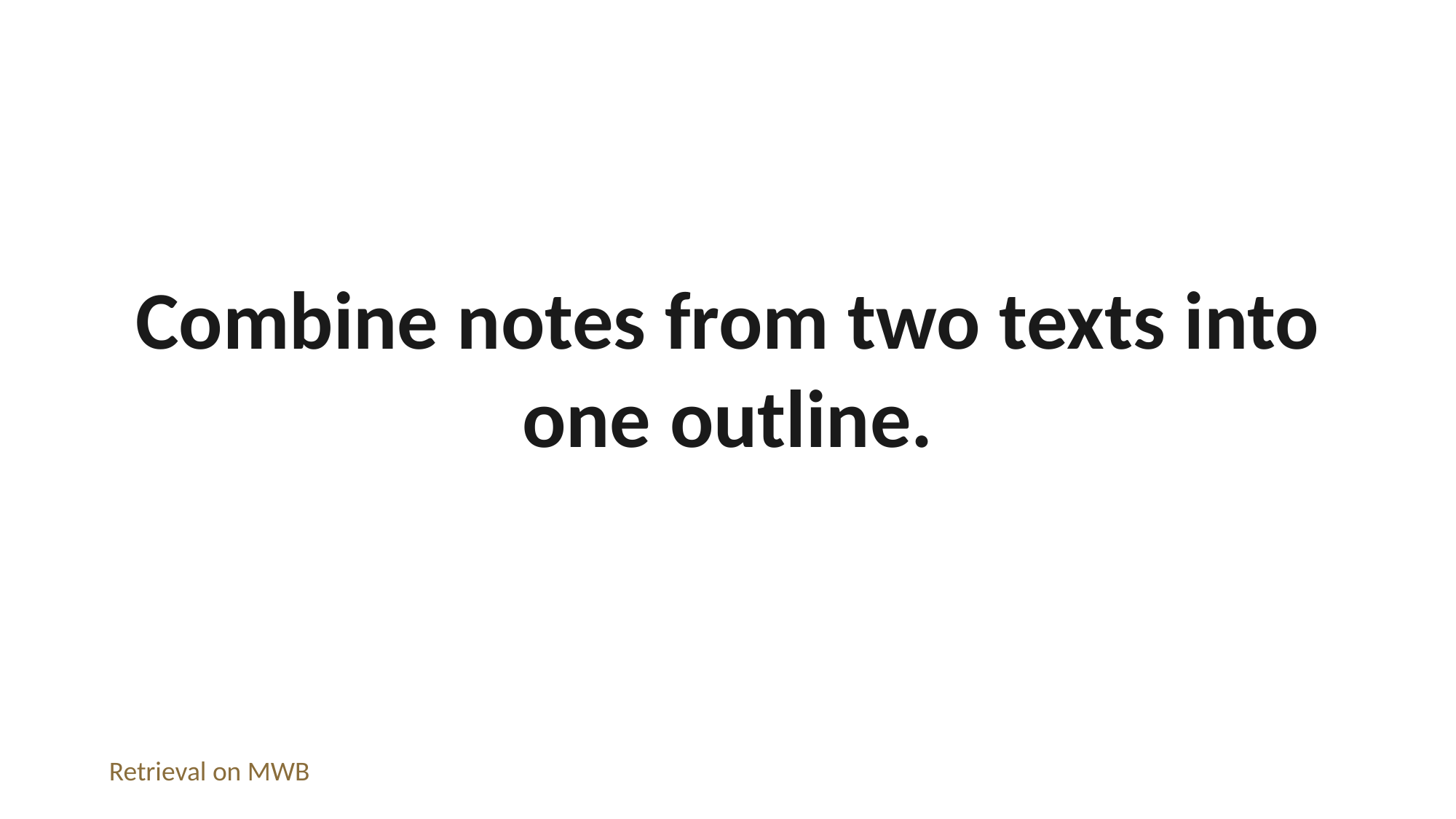

Combine notes from two texts into one outline.
Retrieval on MWB